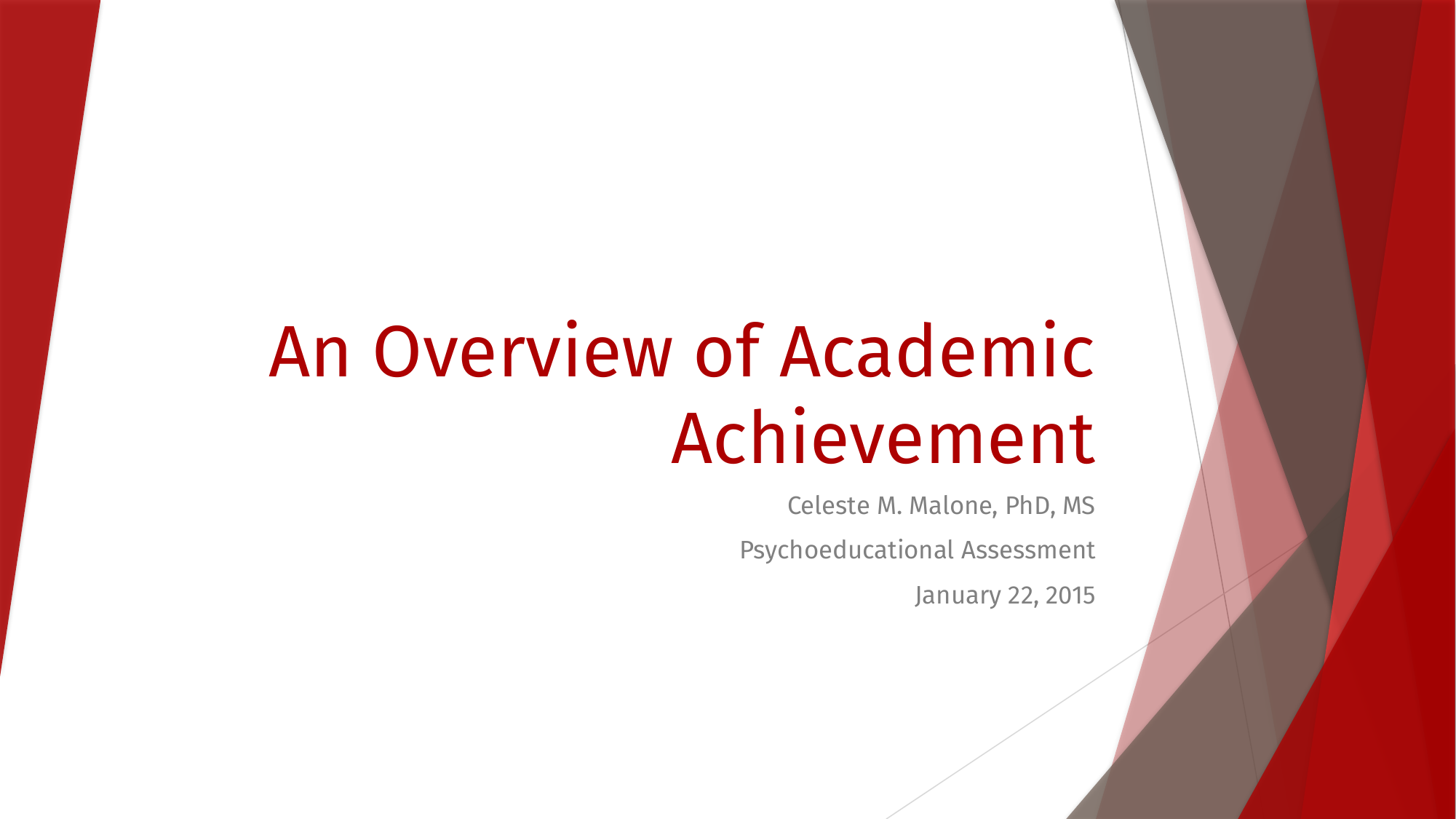

# An Overview of Academic Achievement
Celeste M. Malone, PhD, MS
Psychoeducational Assessment
January 22, 2015